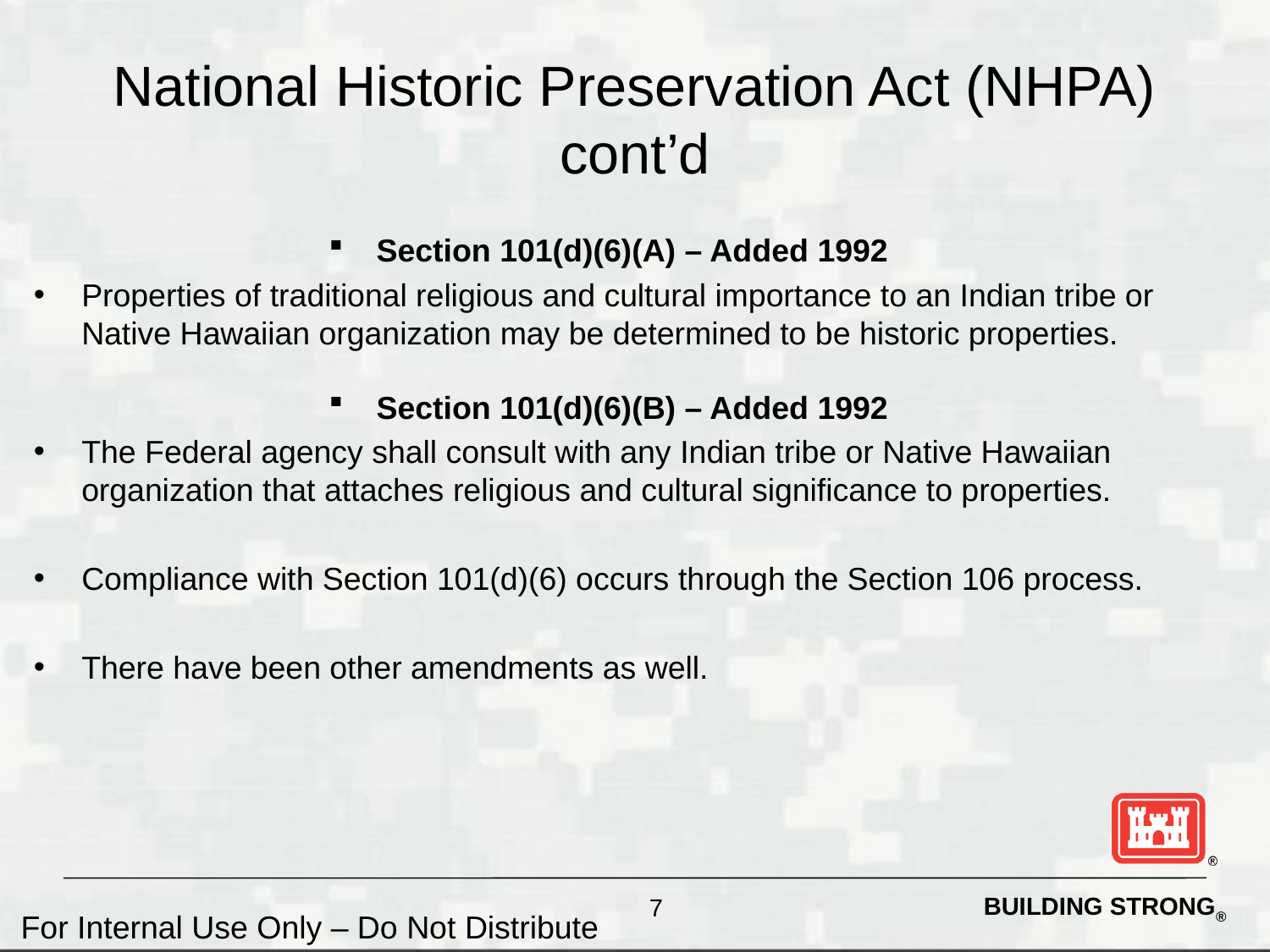

# National Historic Preservation Act (NHPA) cont’d

Section 101(d)(6)(A) – Added 1992
Properties of traditional religious and cultural importance to an Indian tribe or Native Hawaiian organization may be determined to be historic properties.

Section 101(d)(6)(B) – Added 1992
The Federal agency shall consult with any Indian tribe or Native Hawaiian organization that attaches religious and cultural significance to properties.

Compliance with Section 101(d)(6) occurs through the Section 106 process.

There have been other amendments as well.

7
For Internal Use Only – Do Not Distribute